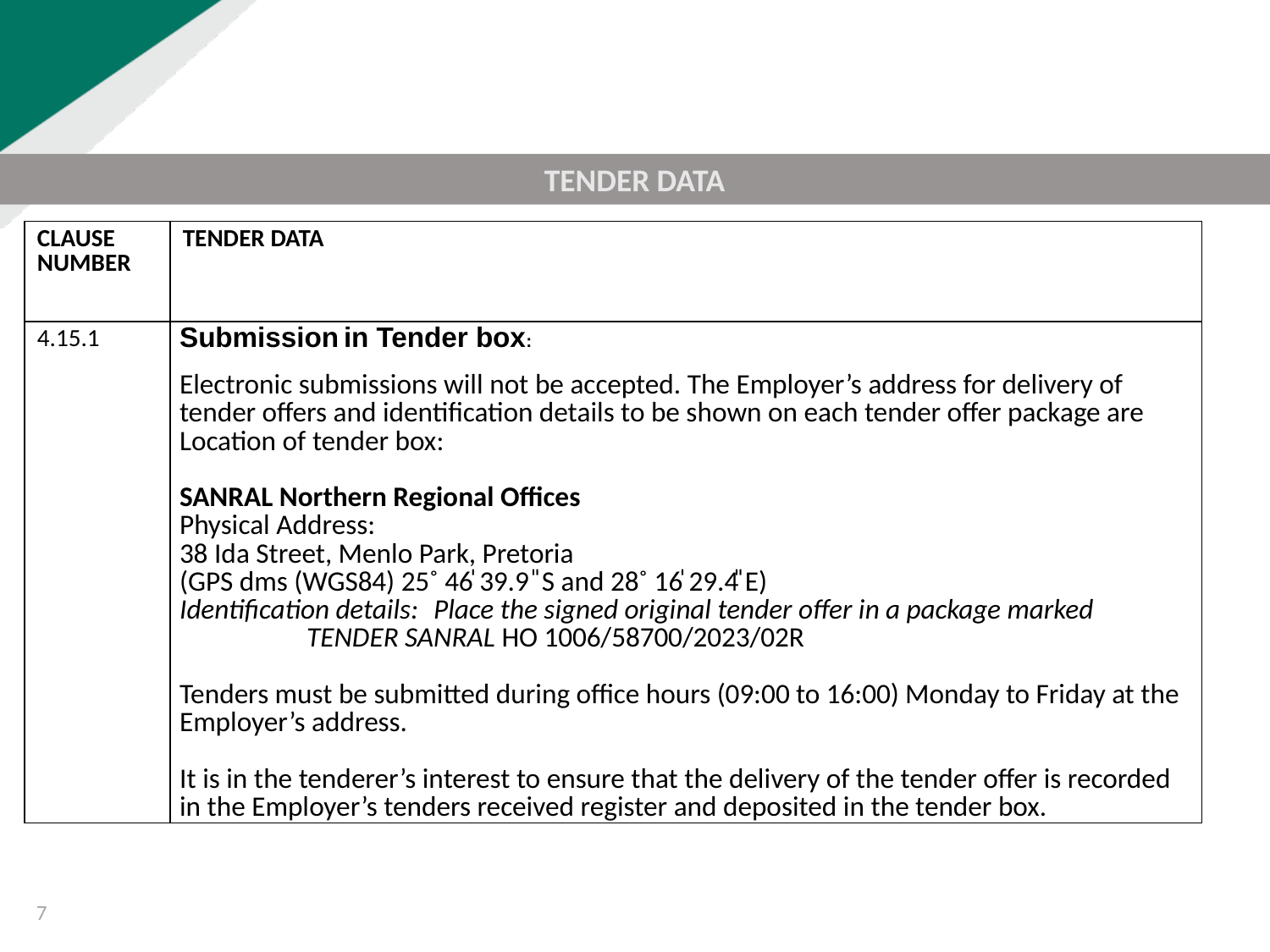

TENDER DATA
| CLAUSE NUMBER | TENDER DATA |
| --- | --- |
| 4.15.1 | Submission in Tender box:   Electronic submissions will not be accepted. The Employer’s address for delivery of tender offers and identification details to be shown on each tender offer package are Location of tender box: SANRAL Northern Regional Offices Physical Address: 38 Ida Street, Menlo Park, Pretoria (GPS dms (WGS84) 25˚ 46̍ 39.9 ̎ S and 28˚ 16̍ 29.4̎ E) Identification details: Place the signed original tender offer in a package marked TENDER SANRAL HO 1006/58700/2023/02R   Tenders must be submitted during office hours (09:00 to 16:00) Monday to Friday at the Employer’s address.   It is in the tenderer’s interest to ensure that the delivery of the tender offer is recorded in the Employer’s tenders received register and deposited in the tender box. |